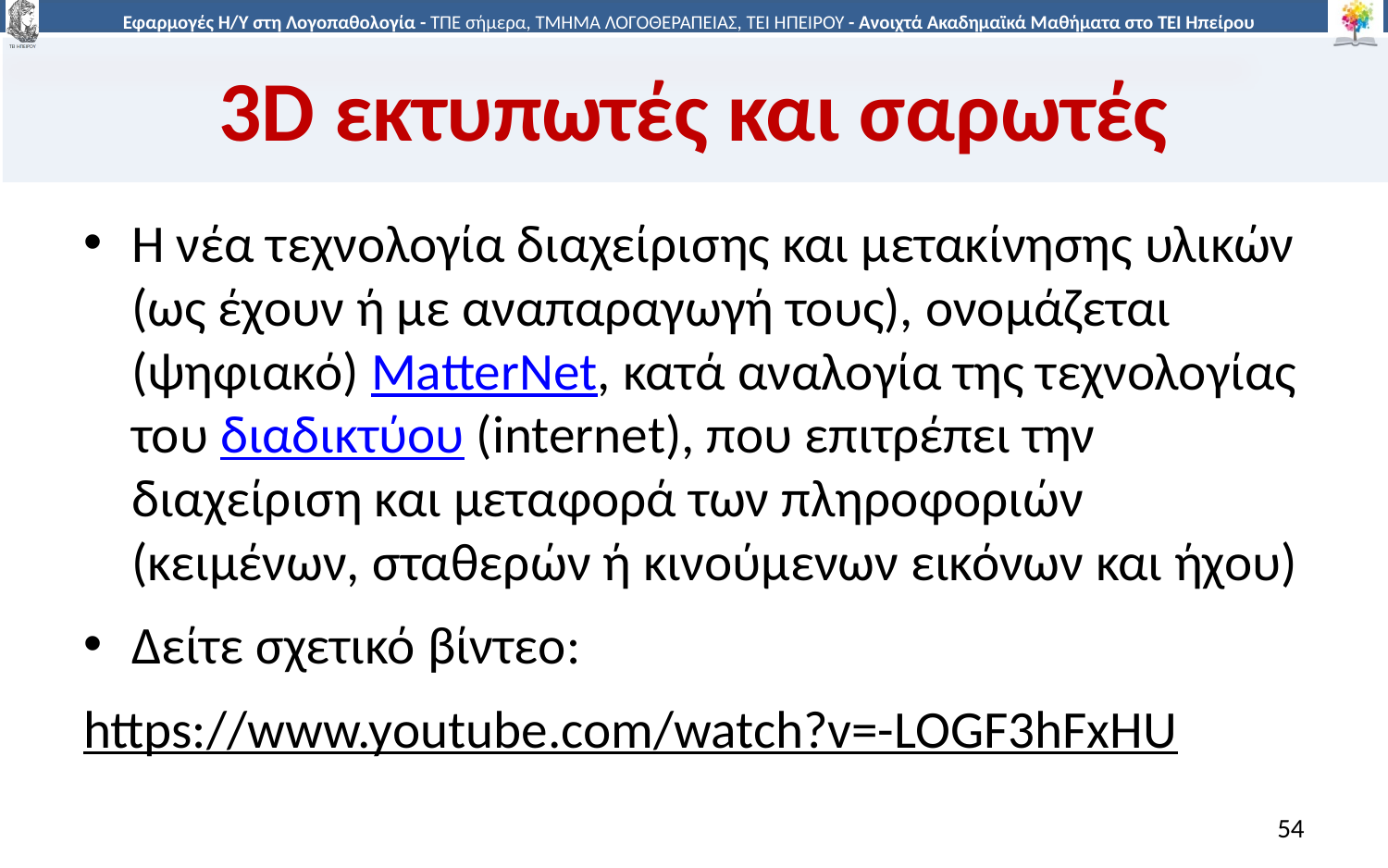

# 3D εκτυπωτές και σαρωτές
Η νέα τεχνολογία διαχείρισης και μετακίνησης υλικών (ως έχουν ή με αναπαραγωγή τους), ονομάζεται (ψηφιακό) MatterNet, κατά αναλογία της τεχνολογίας του διαδικτύου (internet), που επιτρέπει την διαχείριση και μεταφορά των πληροφοριών (κειμένων, σταθερών ή κινούμενων εικόνων και ήχου)
Δείτε σχετικό βίντεο:
https://www.youtube.com/watch?v=-LOGF3hFxHU

54